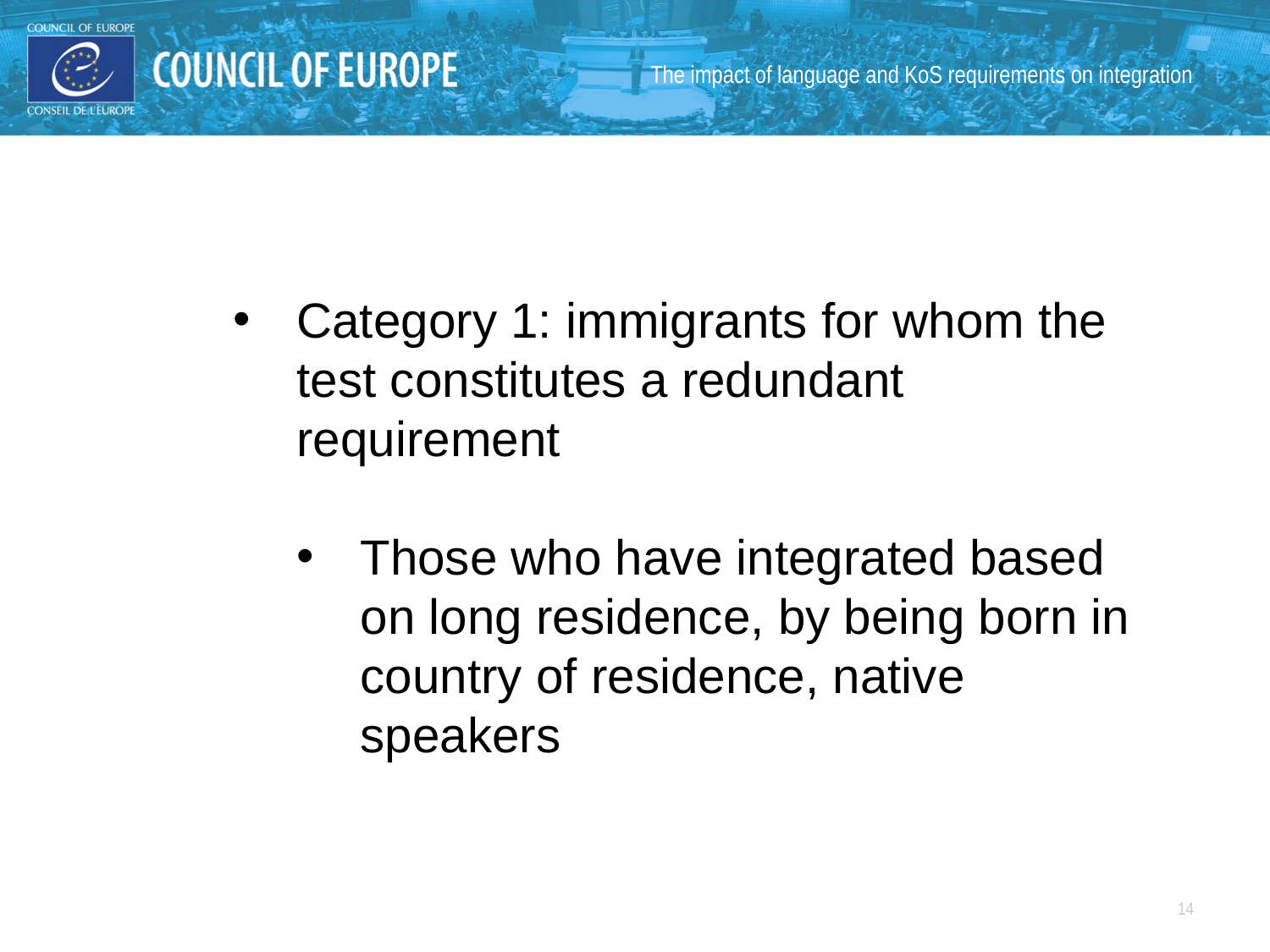

The impact of language and KoS requirements on integration
Category 1: immigrants for whom the test constitutes a redundant requirement

Those who have integrated based on long residence, by being born in country of residence, native speakers

14